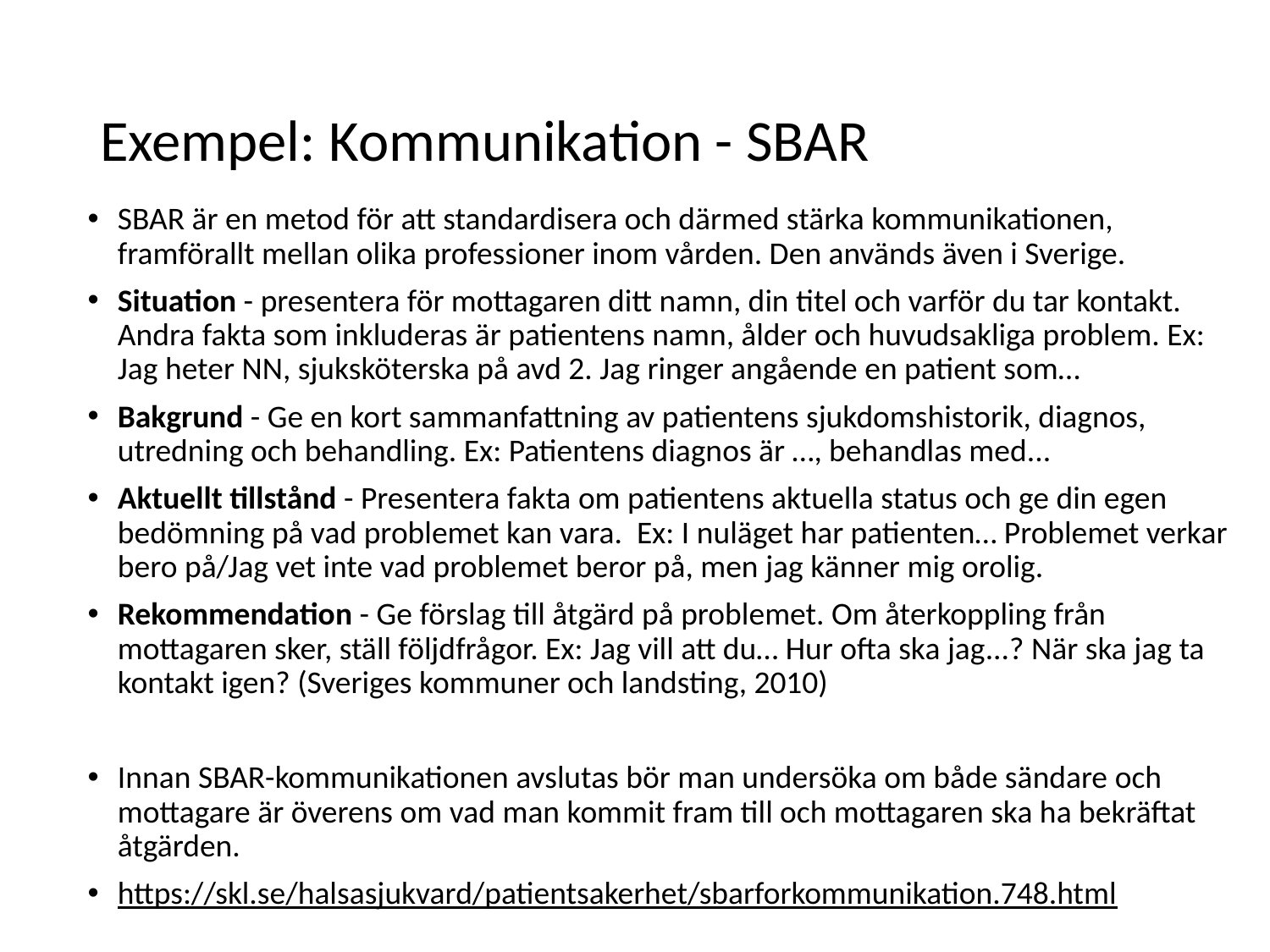

# Exempel: Kommunikation - SBAR
SBAR är en metod för att standardisera och därmed stärka kommunikationen, framförallt mellan olika professioner inom vården. Den används även i Sverige.
Situation - presentera för mottagaren ditt namn, din titel och varför du tar kontakt. Andra fakta som inkluderas är patientens namn, ålder och huvudsakliga problem. Ex: Jag heter NN, sjuksköterska på avd 2. Jag ringer angående en patient som…
Bakgrund - Ge en kort sammanfattning av patientens sjukdomshistorik, diagnos, utredning och behandling. Ex: Patientens diagnos är …, behandlas med...
Aktuellt tillstånd - Presentera fakta om patientens aktuella status och ge din egen bedömning på vad problemet kan vara.  Ex: I nuläget har patienten… Problemet verkar bero på/Jag vet inte vad problemet beror på, men jag känner mig orolig.
Rekommendation - Ge förslag till åtgärd på problemet. Om återkoppling från mottagaren sker, ställ följdfrågor. Ex: Jag vill att du… Hur ofta ska jag...? När ska jag ta kontakt igen? (Sveriges kommuner och landsting, 2010)

Innan SBAR-kommunikationen avslutas bör man undersöka om både sändare och mottagare är överens om vad man kommit fram till och mottagaren ska ha bekräftat åtgärden.
https://skl.se/halsasjukvard/patientsakerhet/sbarforkommunikation.748.html